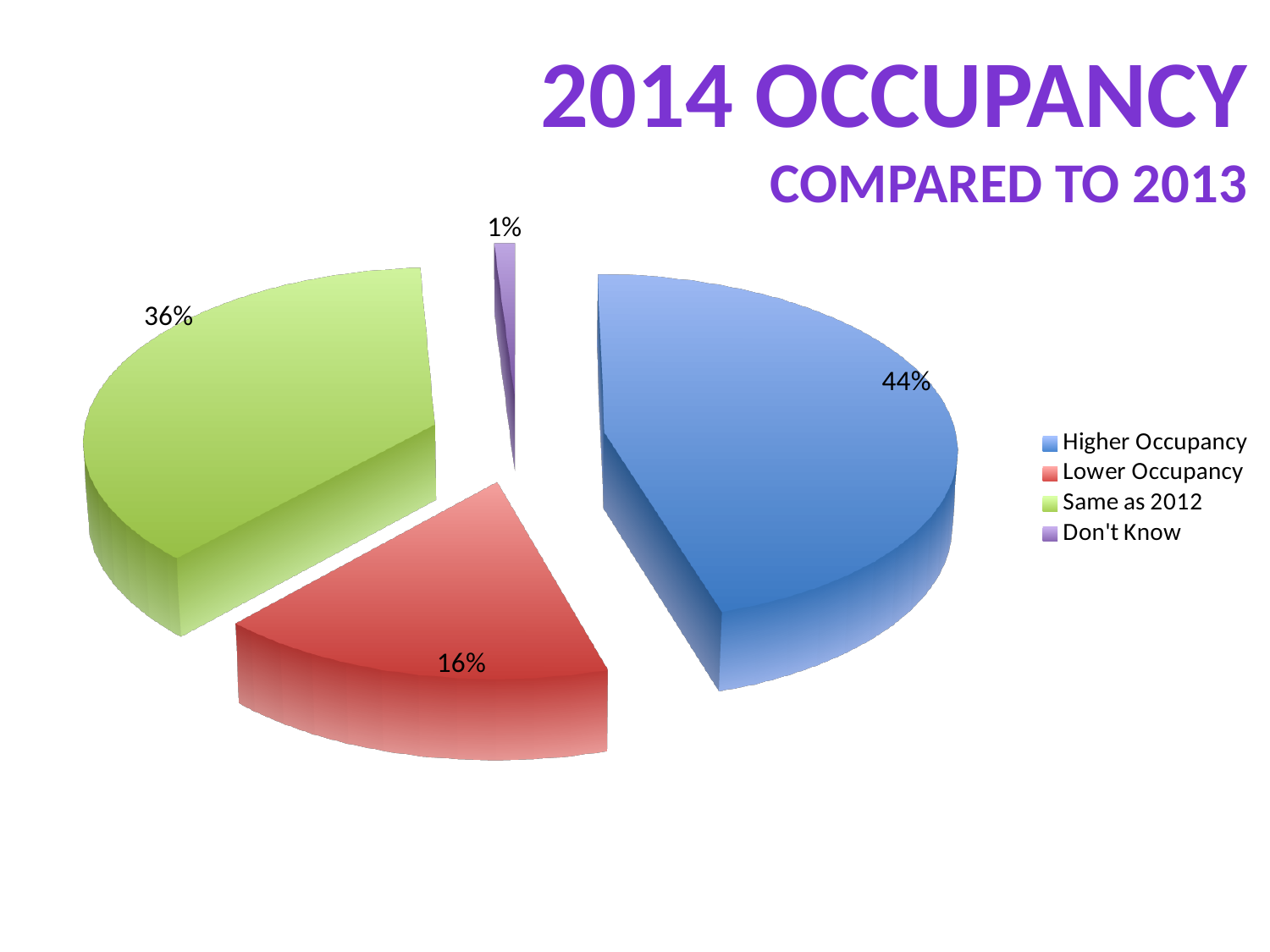

[unsupported chart]

2014 Occupancy
Compared to 2013